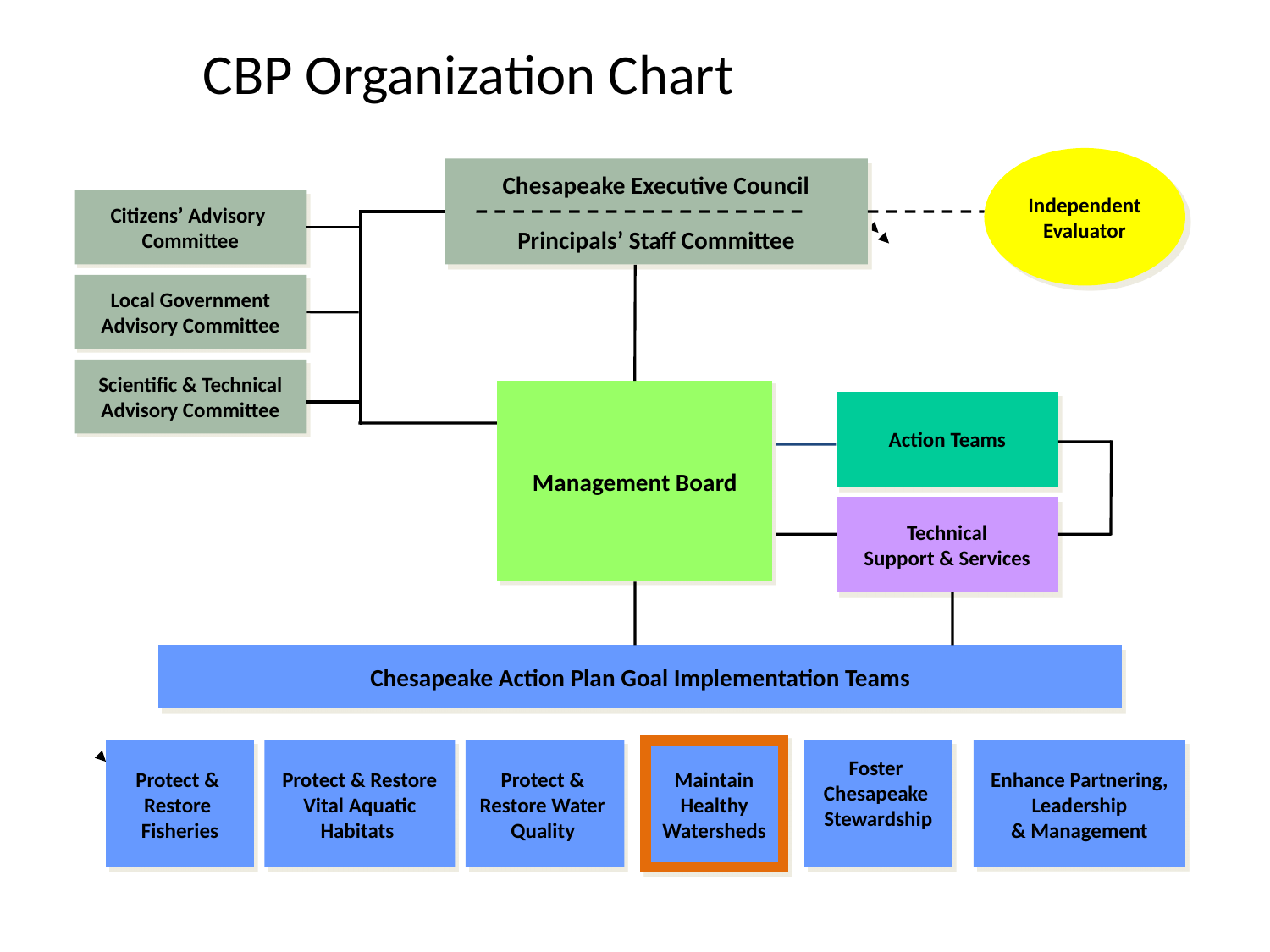

CBP Organization Chart
Independent
Evaluator
Chesapeake Executive Council

Principals’ Staff Committee
Citizens’ Advisory
Committee

Local Government
Advisory Committee
Scientific & Technical
Advisory Committee
Management Board
Action Teams

Technical
Support & Services

Chesapeake Action Plan Goal Implementation Teams
Protect &
Restore
Fisheries
Protect & Restore
 Vital Aquatic
Habitats
Protect &
Restore Water
Quality
Maintain
Healthy
Watersheds
Foster
Chesapeake
Stewardship

Enhance Partnering,
Leadership
& Management